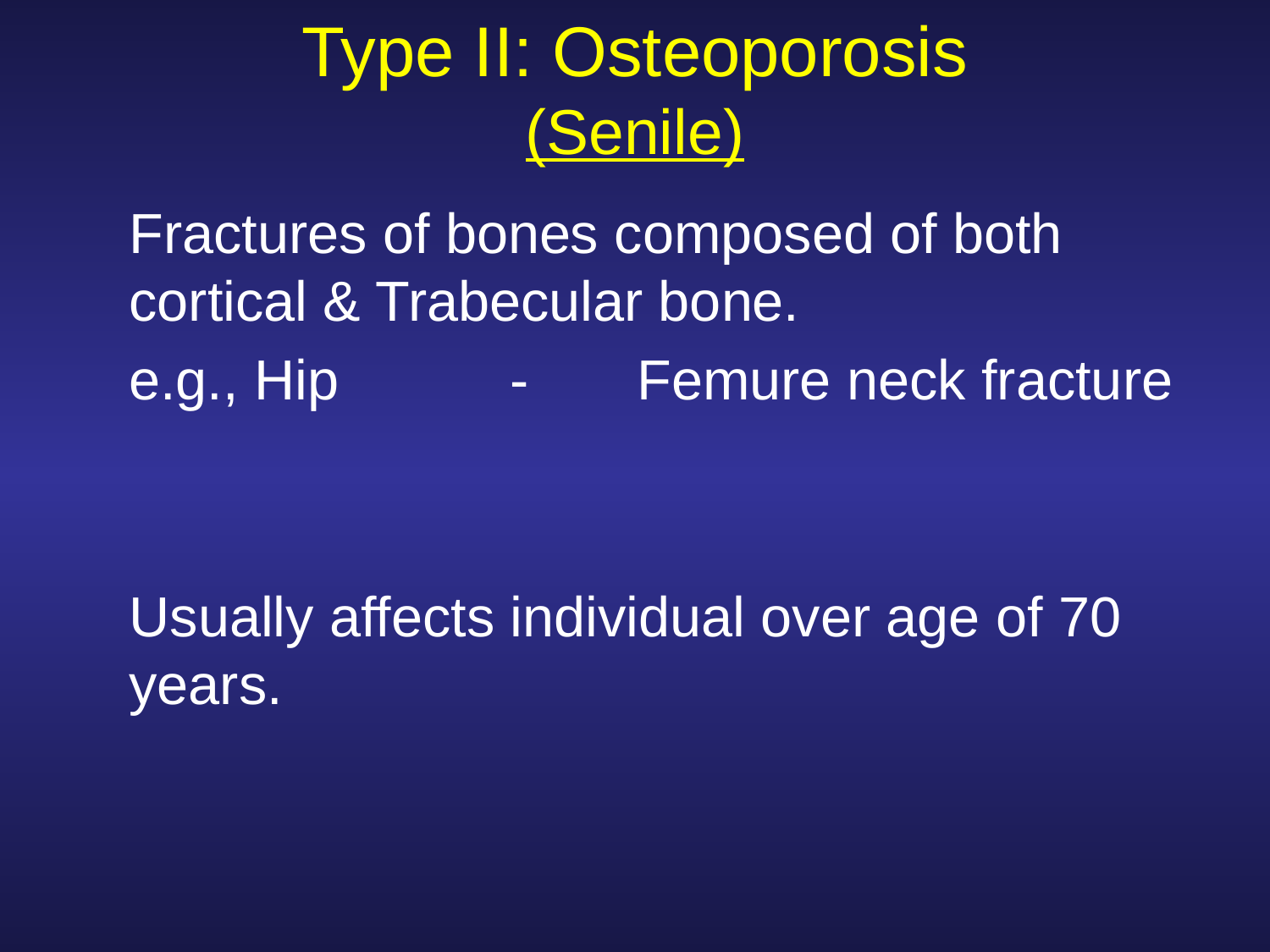

# Type II: Osteoporosis (Senile)
	Fractures of bones composed of both cortical & Trabecular bone.
	e.g., Hip		-	Femure neck fracture

	Usually affects individual over age of 70 years.